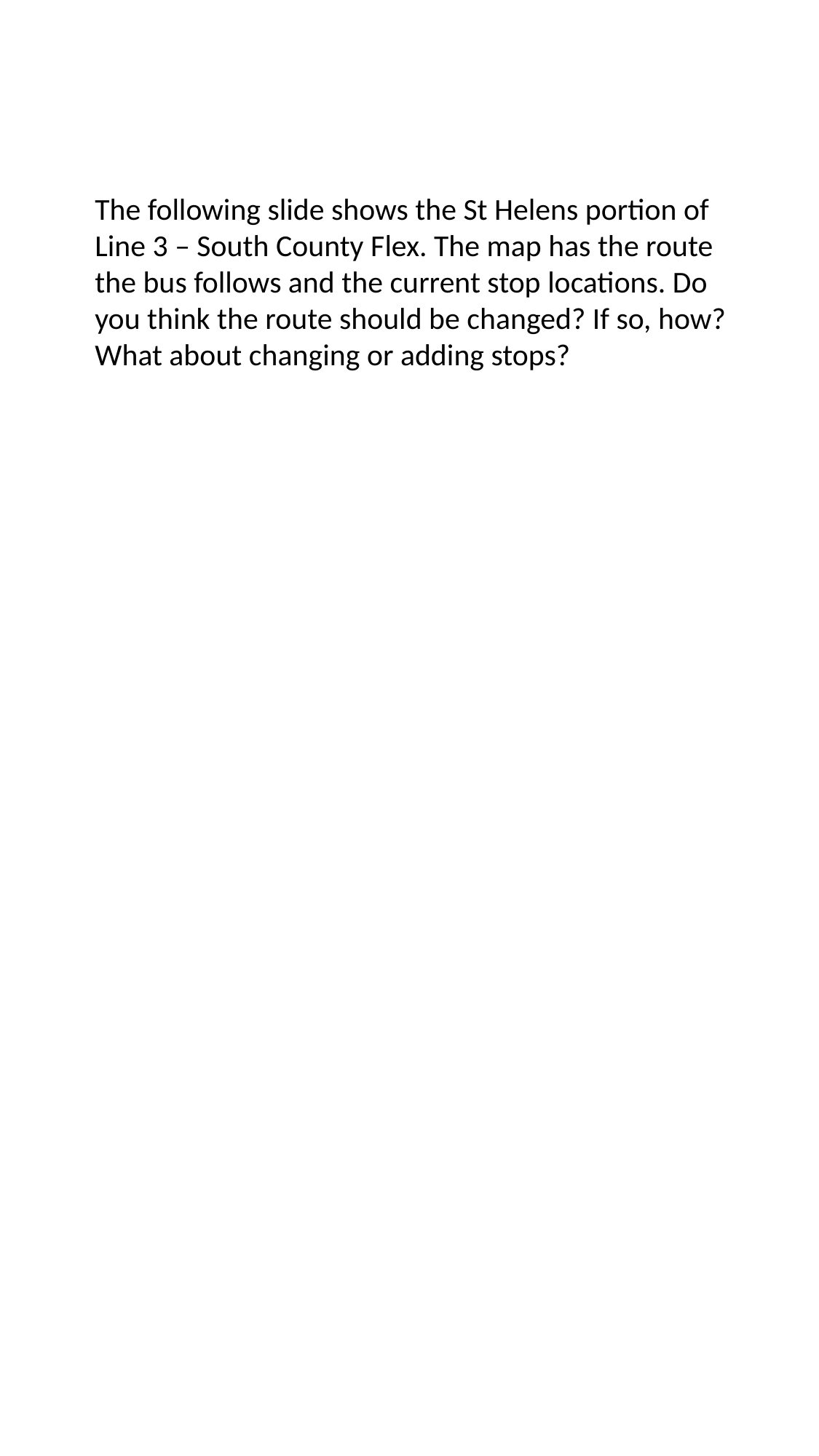

The following slide shows the St Helens portion of Line 3 – South County Flex. The map has the route the bus follows and the current stop locations. Do you think the route should be changed? If so, how? What about changing or adding stops?